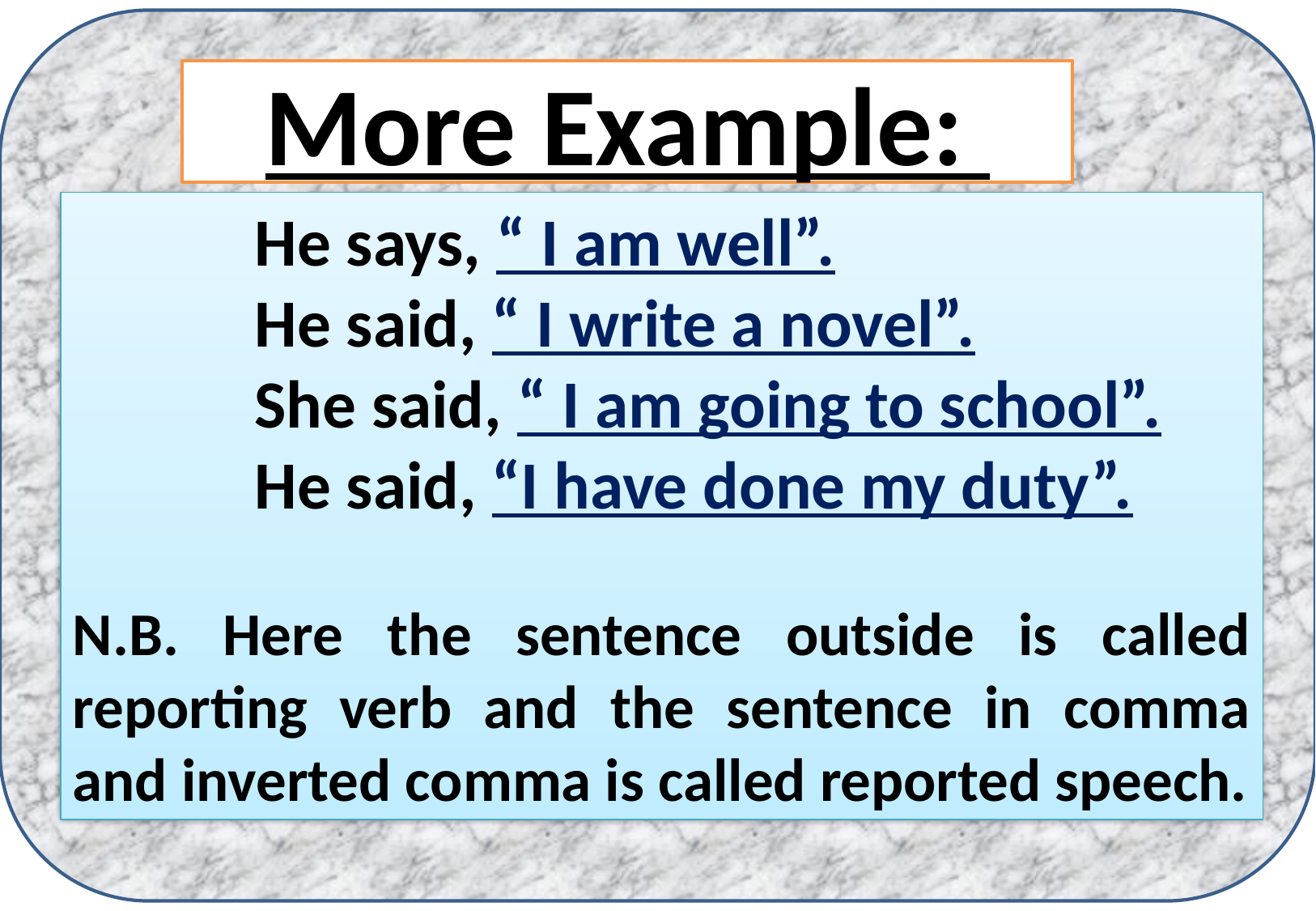

More Example:
He says, “ I am well”.
He said, “ I write a novel”.
She said, “ I am going to school”.
He said, “I have done my duty”.

N.B. Here the sentence outside is called reporting verb and the sentence in comma and inverted comma is called reported speech.